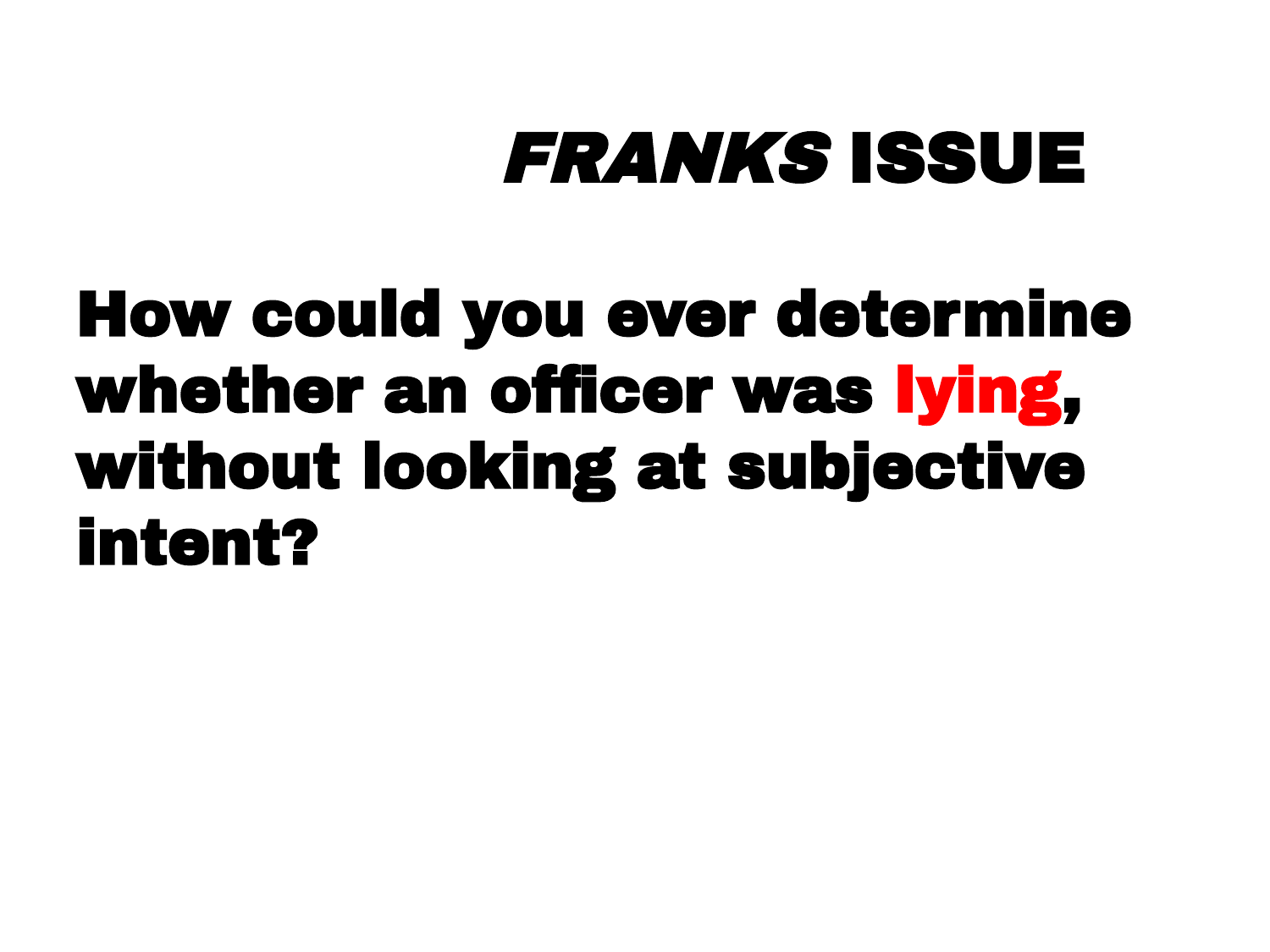

# FRANKS ISSUE How could you ever determine whether an officer was lying, without looking at subjective intent?